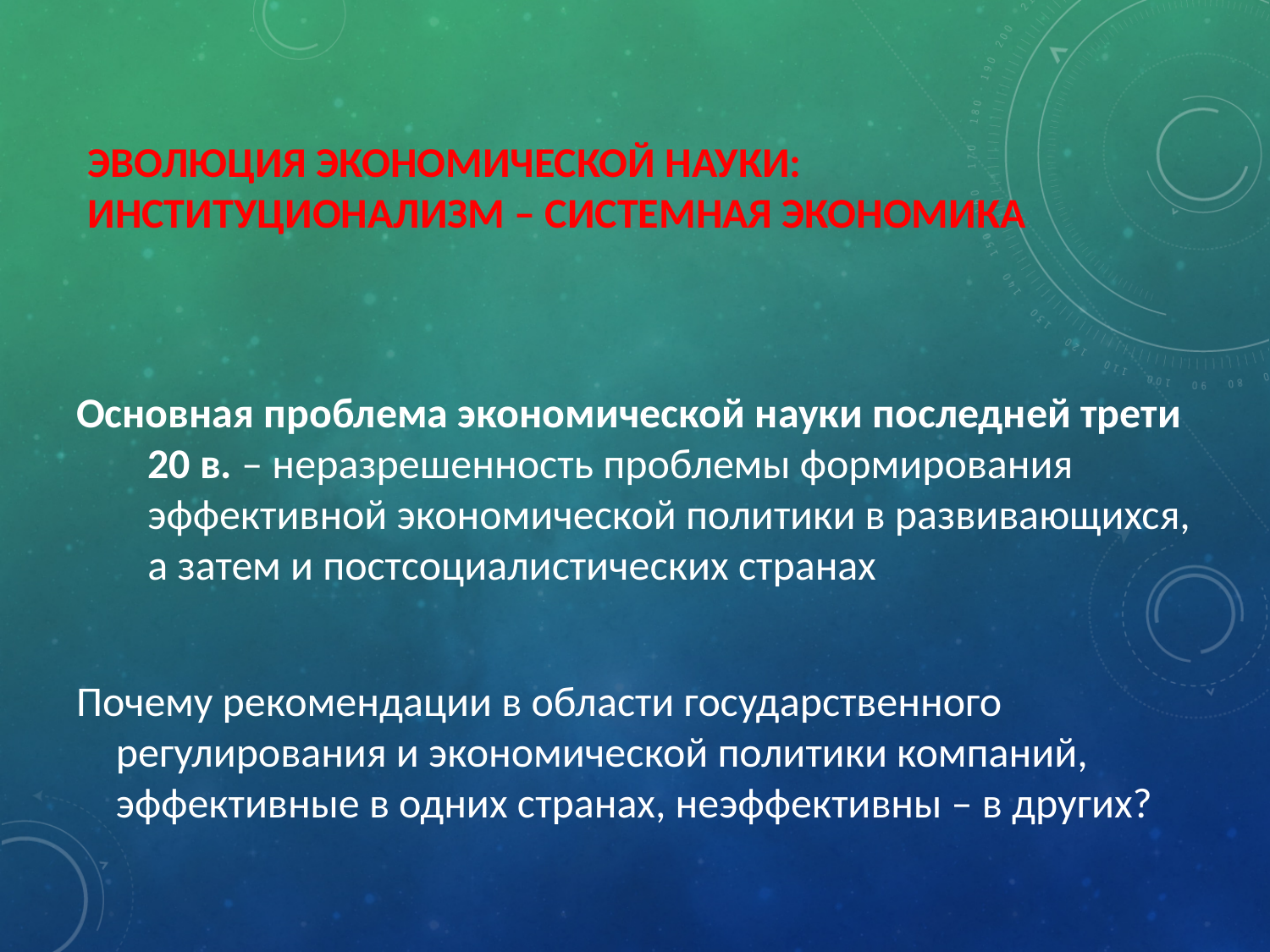

# Эволюция экономической науки: институционализм – системная экономика
Основная проблема экономической науки последней трети 20 в. – неразрешенность проблемы формирования эффективной экономической политики в развивающихся, а затем и постсоциалистических странах

Почему рекомендации в области государственного регулирования и экономической политики компаний, эффективные в одних странах, неэффективны – в других?